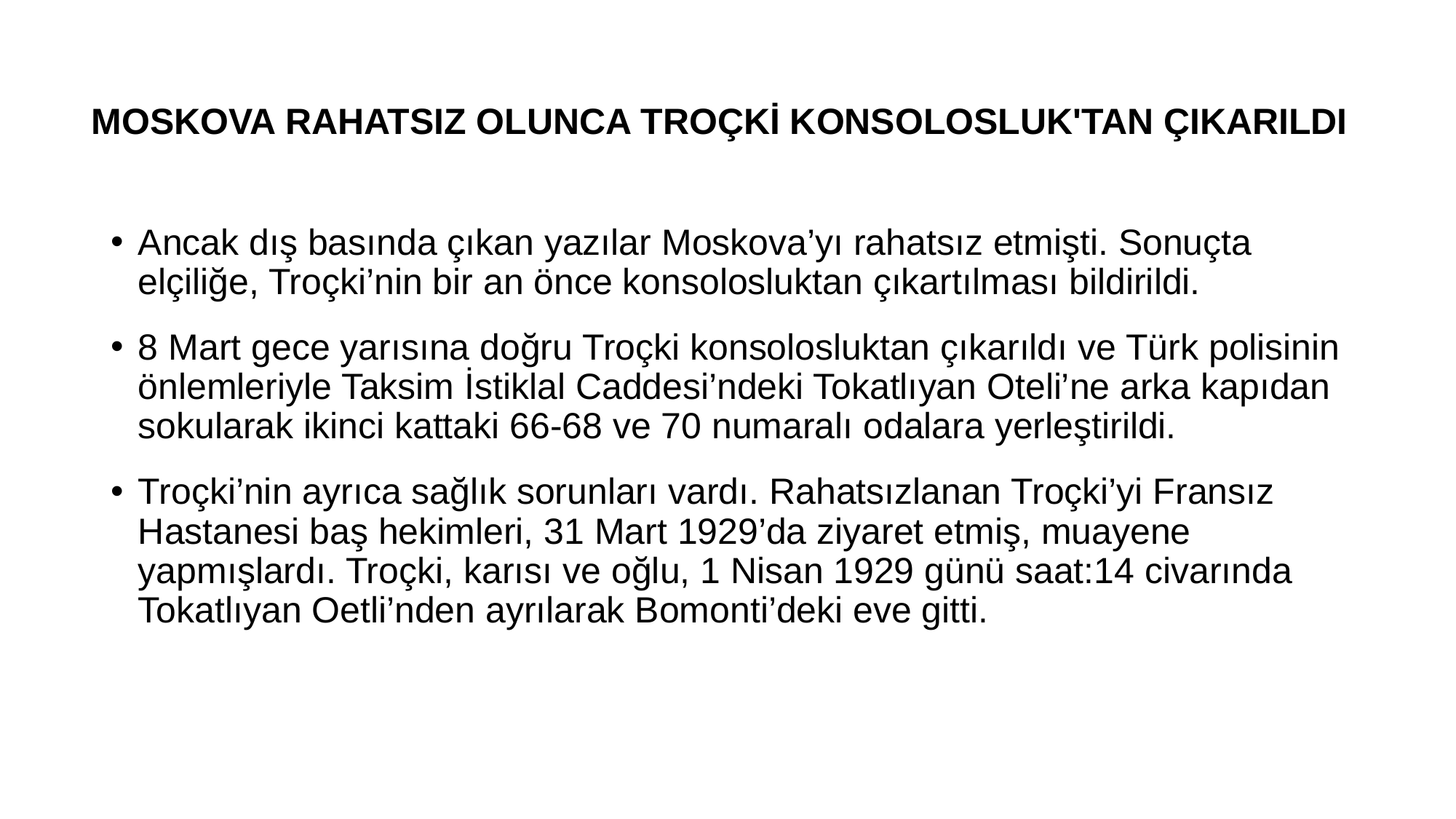

# MOSKOVA RAHATSIZ OLUNCA TROÇKİ KONSOLOSLUK'TAN ÇIKARILDI
Ancak dış basında çıkan yazılar Moskova’yı rahatsız etmişti. Sonuçta elçiliğe, Troçki’nin bir an önce konsolosluktan çıkartılması bildirildi.
8 Mart gece yarısına doğru Troçki konsolosluktan çıkarıldı ve Türk polisinin önlemleriyle Taksim İstiklal Caddesi’ndeki Tokatlıyan Oteli’ne arka kapıdan sokularak ikinci kattaki 66-68 ve 70 numaralı odalara yerleştirildi.
Troçki’nin ayrıca sağlık sorunları vardı. Rahatsızlanan Troçki’yi Fransız Hastanesi baş hekimleri, 31 Mart 1929’da ziyaret etmiş, muayene yapmışlardı. Troçki, karısı ve oğlu, 1 Nisan 1929 günü saat:14 civarında Tokatlıyan Oetli’nden ayrılarak Bomonti’deki eve gitti.